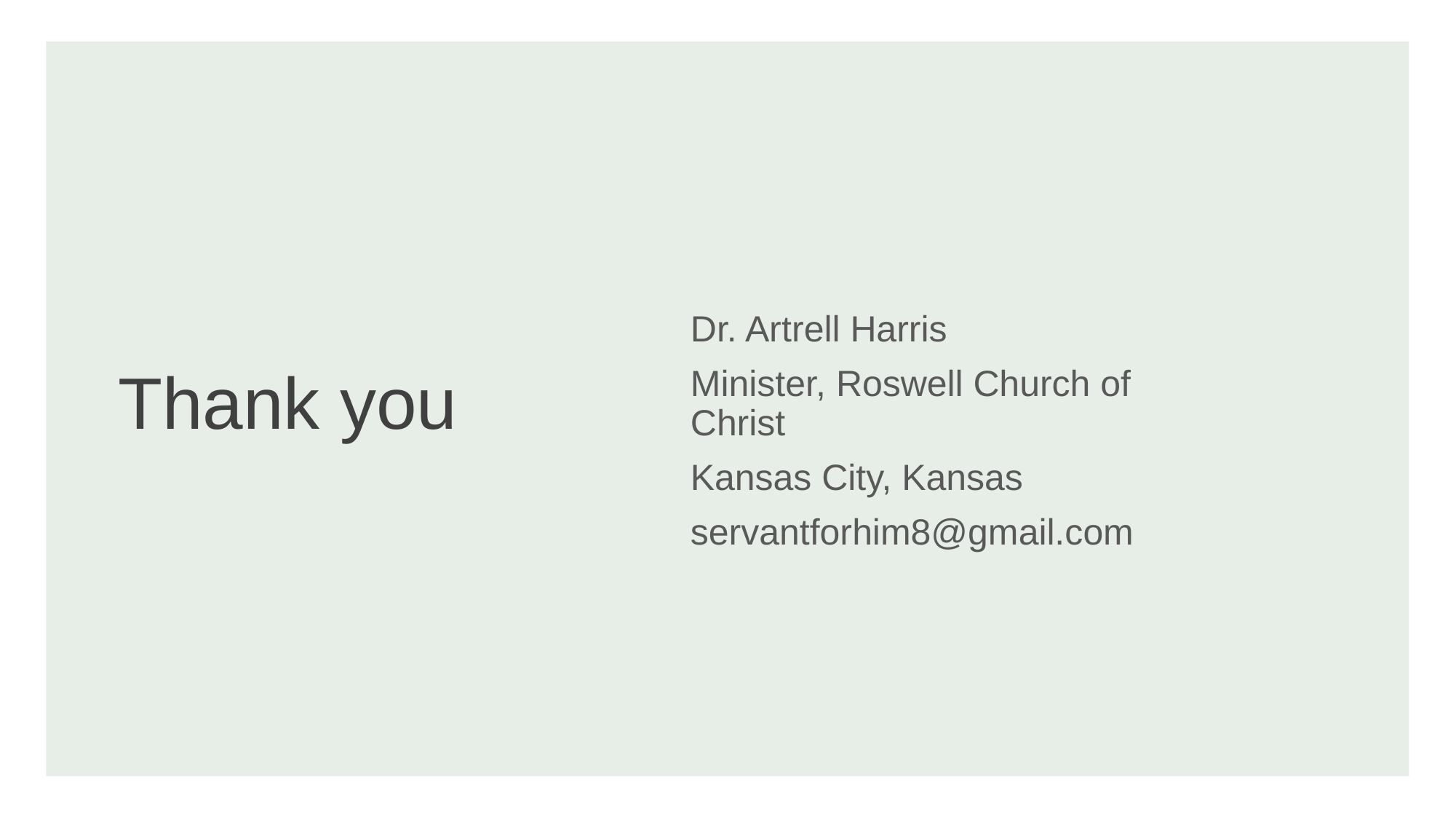

# Thank you
Dr. Artrell Harris
Minister, Roswell Church of Christ
Kansas City, Kansas
servantforhim8@gmail.com